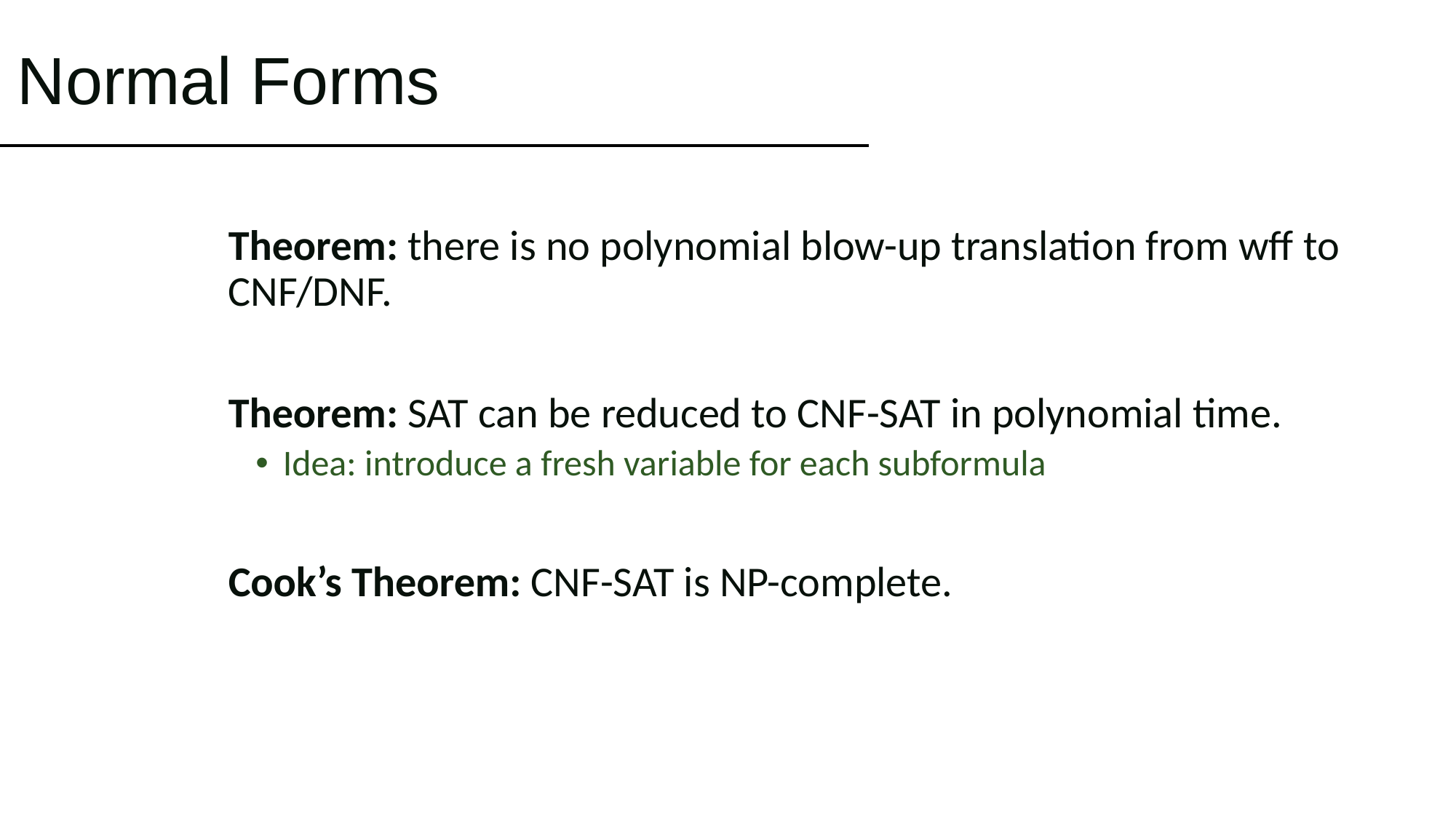

# Normal Forms
Theorem: there is no polynomial blow-up translation from wff to CNF/DNF.

Theorem: SAT can be reduced to CNF-SAT in polynomial time.
Idea: introduce a fresh variable for each subformula

Cook’s Theorem: CNF-SAT is NP-complete.